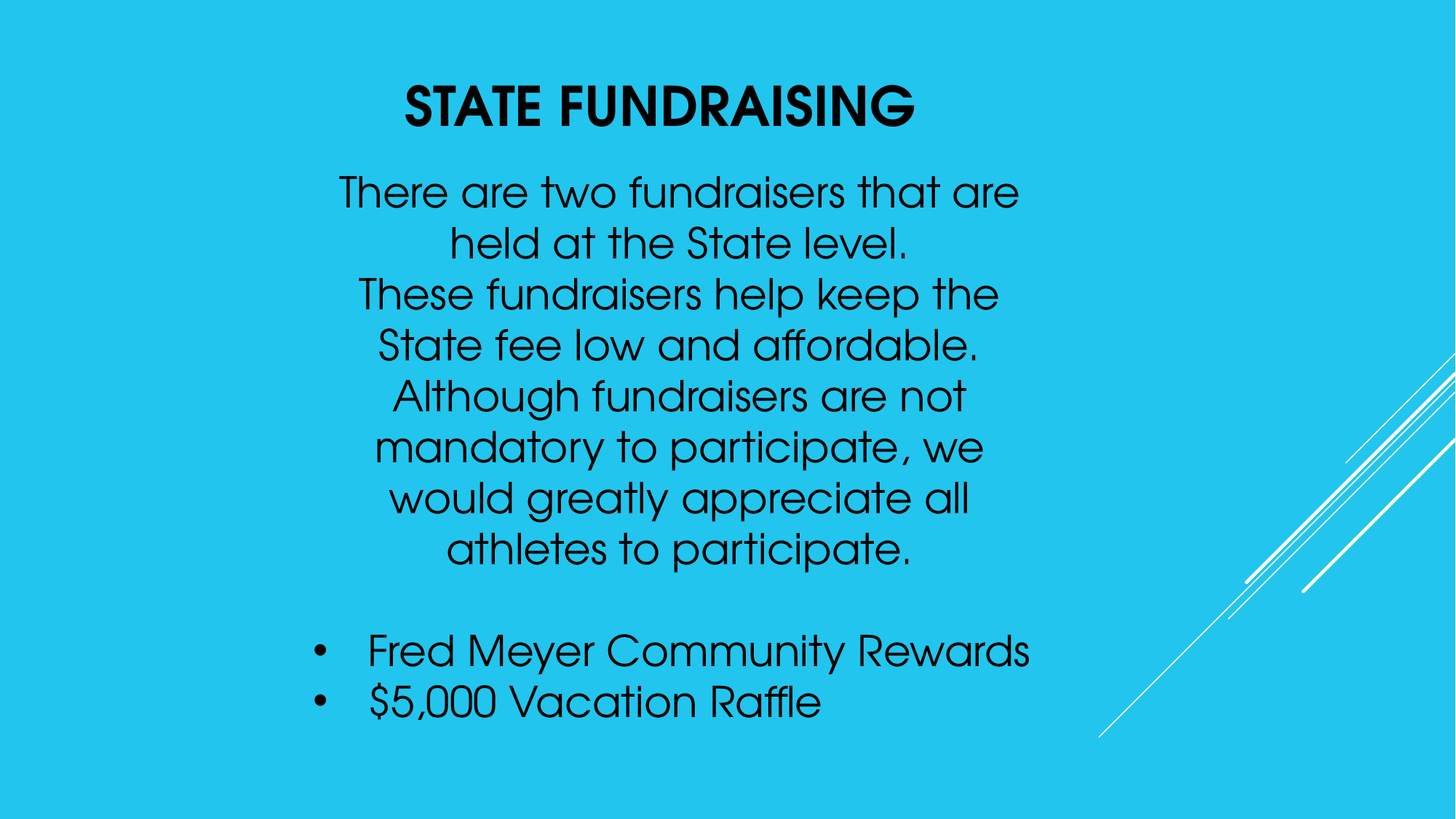

# STATE fundraising
There are two fundraisers that are
held at the State level.
These fundraisers help keep the State fee low and affordable.
Although fundraisers are not mandatory to participate, we
would greatly appreciate all athletes to participate.

Fred Meyer Community Rewards
$5,000 Vacation Raffle